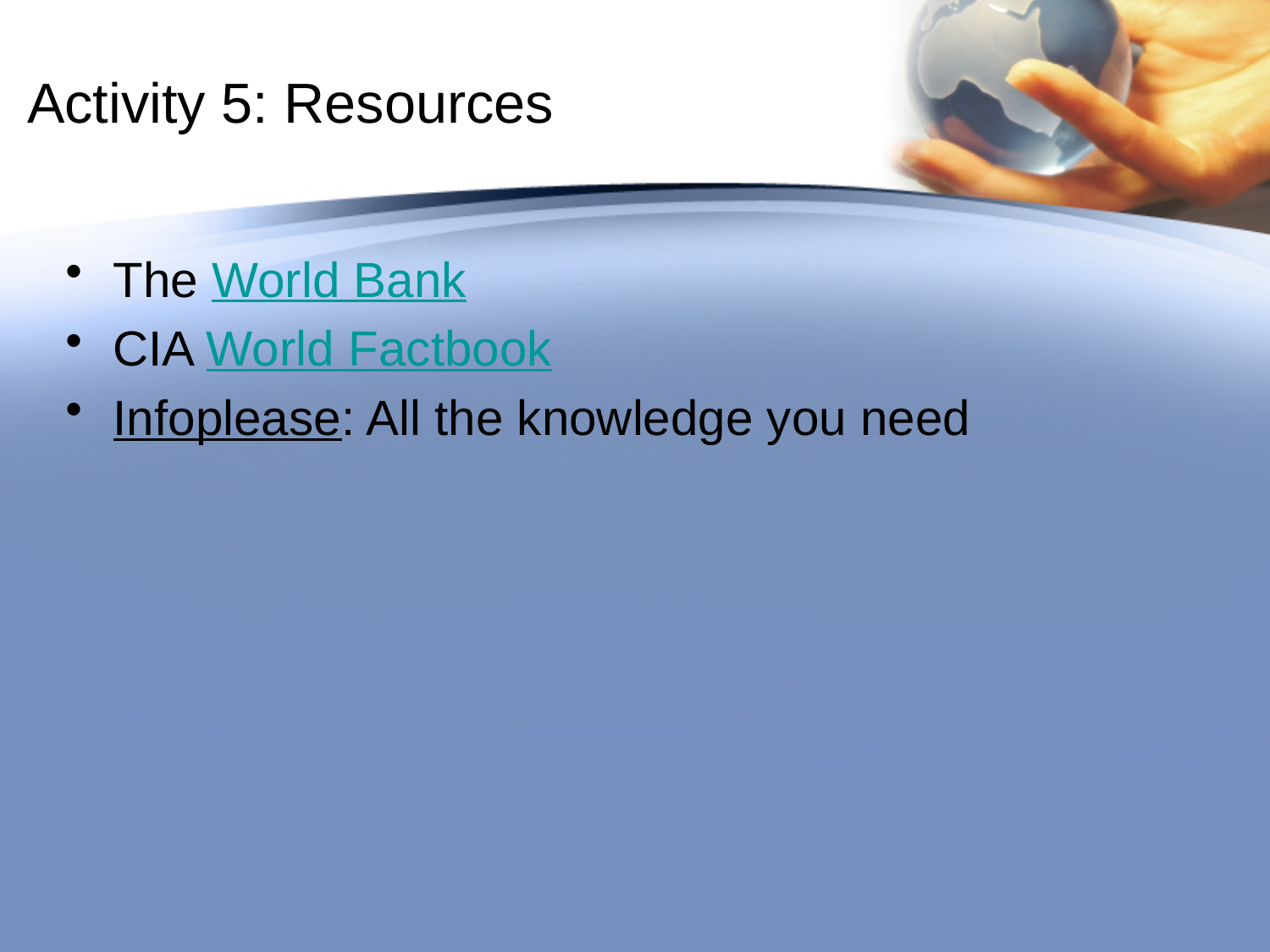

# Activity 5: Resources
The World Bank
CIA World Factbook
Infoplease: All the knowledge you need